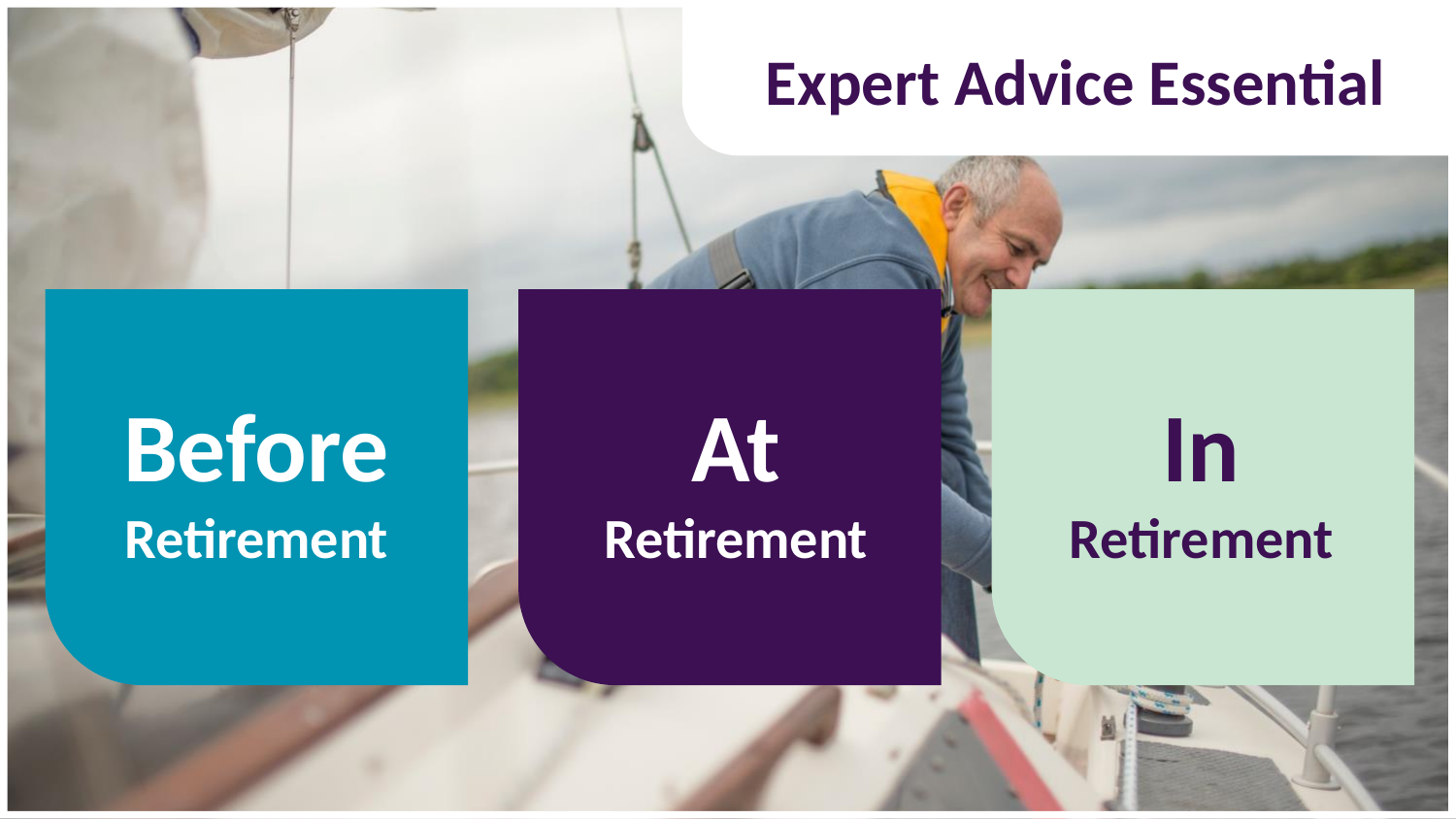

Expert Advice Essential

Before
Retirement
At
Retirement
In
Retirement